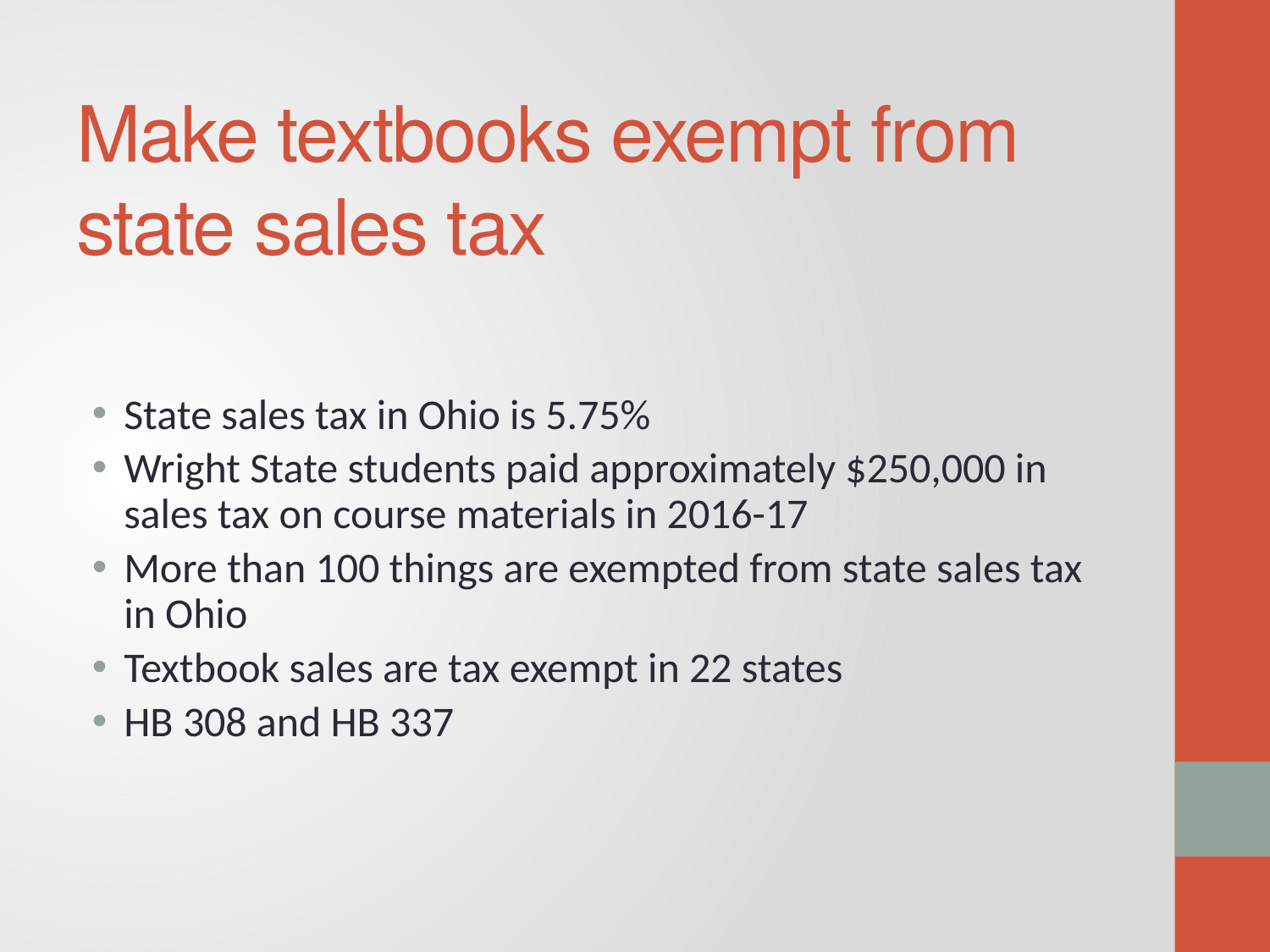

# Make textbooks exempt from state sales tax
State sales tax in Ohio is 5.75%
Wright State students paid approximately $250,000 in sales tax on course materials in 2016-17
More than 100 things are exempted from state sales tax in Ohio
Textbook sales are tax exempt in 22 states
HB 308 and HB 337